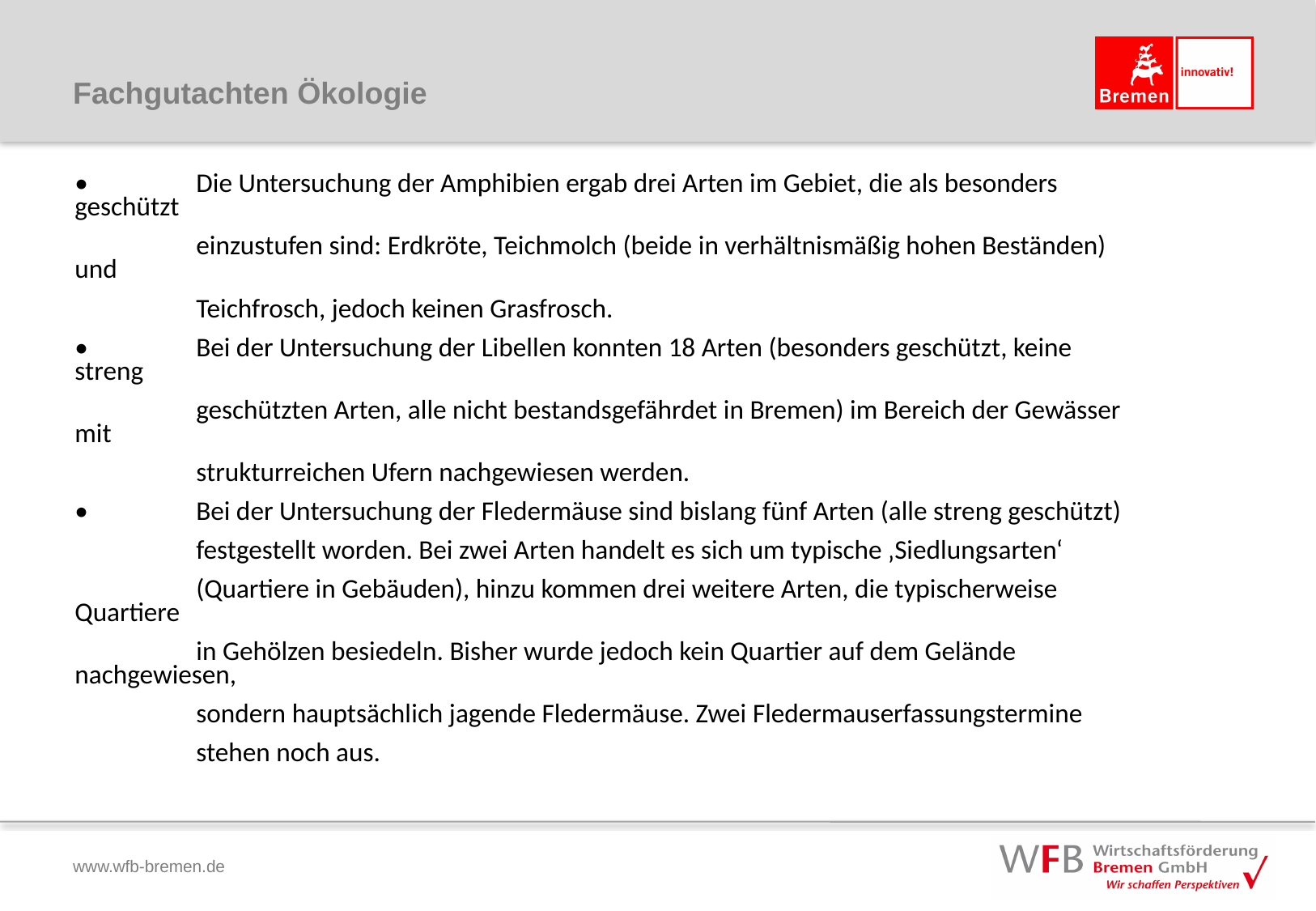

# Fachgutachten Ökologie
•	Die Untersuchung der Amphibien ergab drei Arten im Gebiet, die als besonders geschützt
	einzustufen sind: Erdkröte, Teichmolch (beide in verhältnismäßig hohen Beständen) und
	Teichfrosch, jedoch keinen Grasfrosch.
•	Bei der Untersuchung der Libellen konnten 18 Arten (besonders geschützt, keine streng
	geschützten Arten, alle nicht bestandsgefährdet in Bremen) im Bereich der Gewässer mit
	strukturreichen Ufern nachgewiesen werden.
•	Bei der Untersuchung der Fledermäuse sind bislang fünf Arten (alle streng geschützt)
	festgestellt worden. Bei zwei Arten handelt es sich um typische ‚Siedlungsarten‘
	(Quartiere in Gebäuden), hinzu kommen drei weitere Arten, die typischerweise Quartiere
	in Gehölzen besiedeln. Bisher wurde jedoch kein Quartier auf dem Gelände nachgewiesen,
	sondern hauptsächlich jagende Fledermäuse. Zwei Fledermauserfassungstermine
	stehen noch aus.